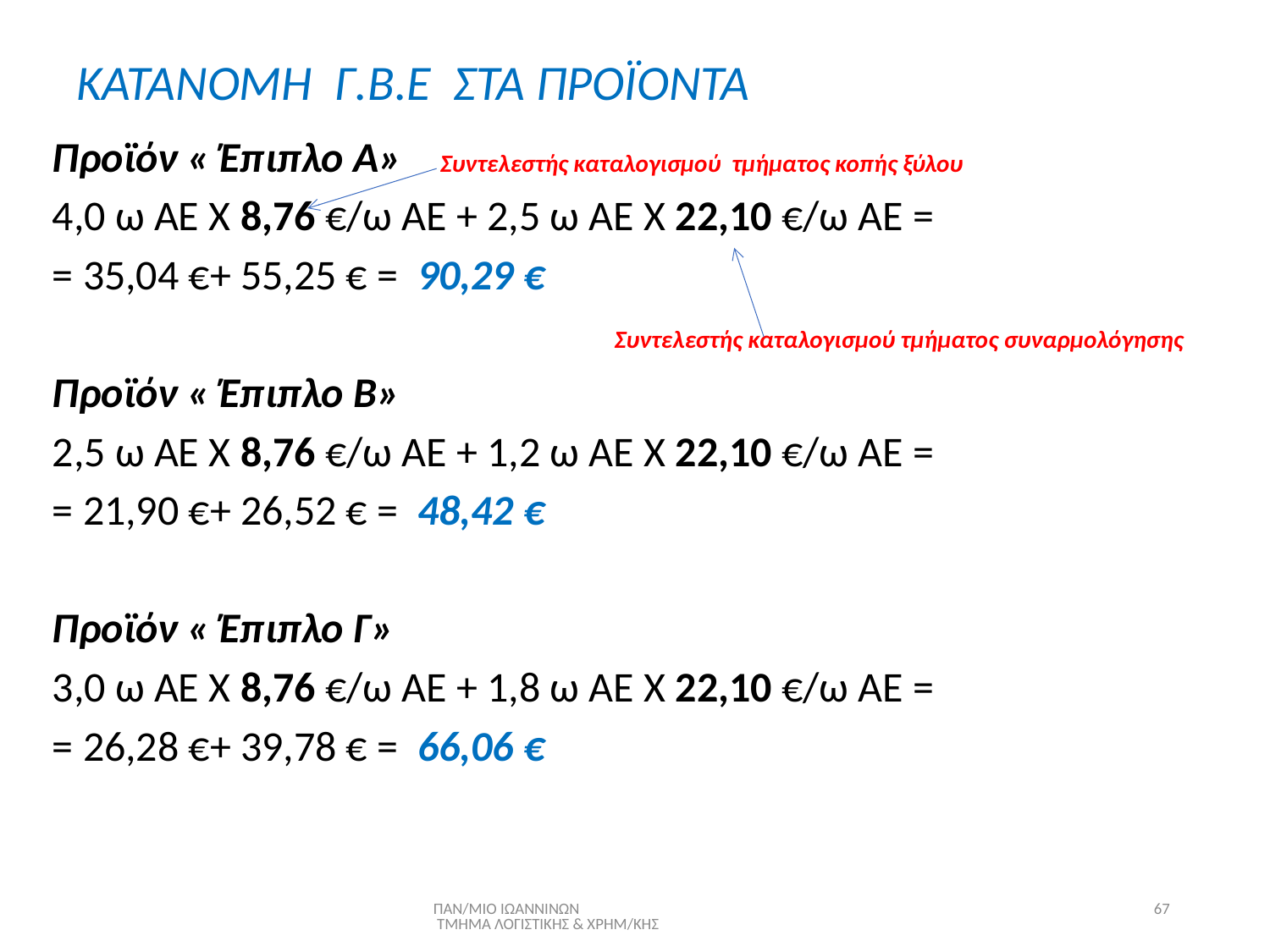

# ΚΑΤΑΝΟΜΗ  Γ.Β.Ε  ΣΤΑ ΠΡΟΪΟΝΤΑ
Προϊόν « Έπιπλο Α»    Συντελεστής καταλογισμού  τμήματος κοπής ξύλου
4,0 ω ΑΕ Χ 8,76 €/ω ΑΕ + 2,5 ω ΑΕ Χ 22,10 €/ω ΑΕ =
= 35,04 €+ 55,25 € =  90,29 €
                                                           Συντελεστής καταλογισμού τμήματος συναρμολόγησης
Προϊόν « Έπιπλο Β»
2,5 ω ΑΕ Χ 8,76 €/ω ΑΕ + 1,2 ω ΑΕ Χ 22,10 €/ω ΑΕ =
= 21,90 €+ 26,52 € =  48,42 €

Προϊόν « Έπιπλο Γ»
3,0 ω ΑΕ Χ 8,76 €/ω ΑΕ + 1,8 ω ΑΕ Χ 22,10 €/ω ΑΕ =
= 26,28 €+ 39,78 € =  66,06 €

ΠΑΝ/ΜΙΟ ΙΩΑΝΝΙΝΩΝ                                                                        ΤΜΗΜΑ ΛΟΓΙΣΤΙΚΗΣ & ΧΡΗΜ/ΚΗΣ
67